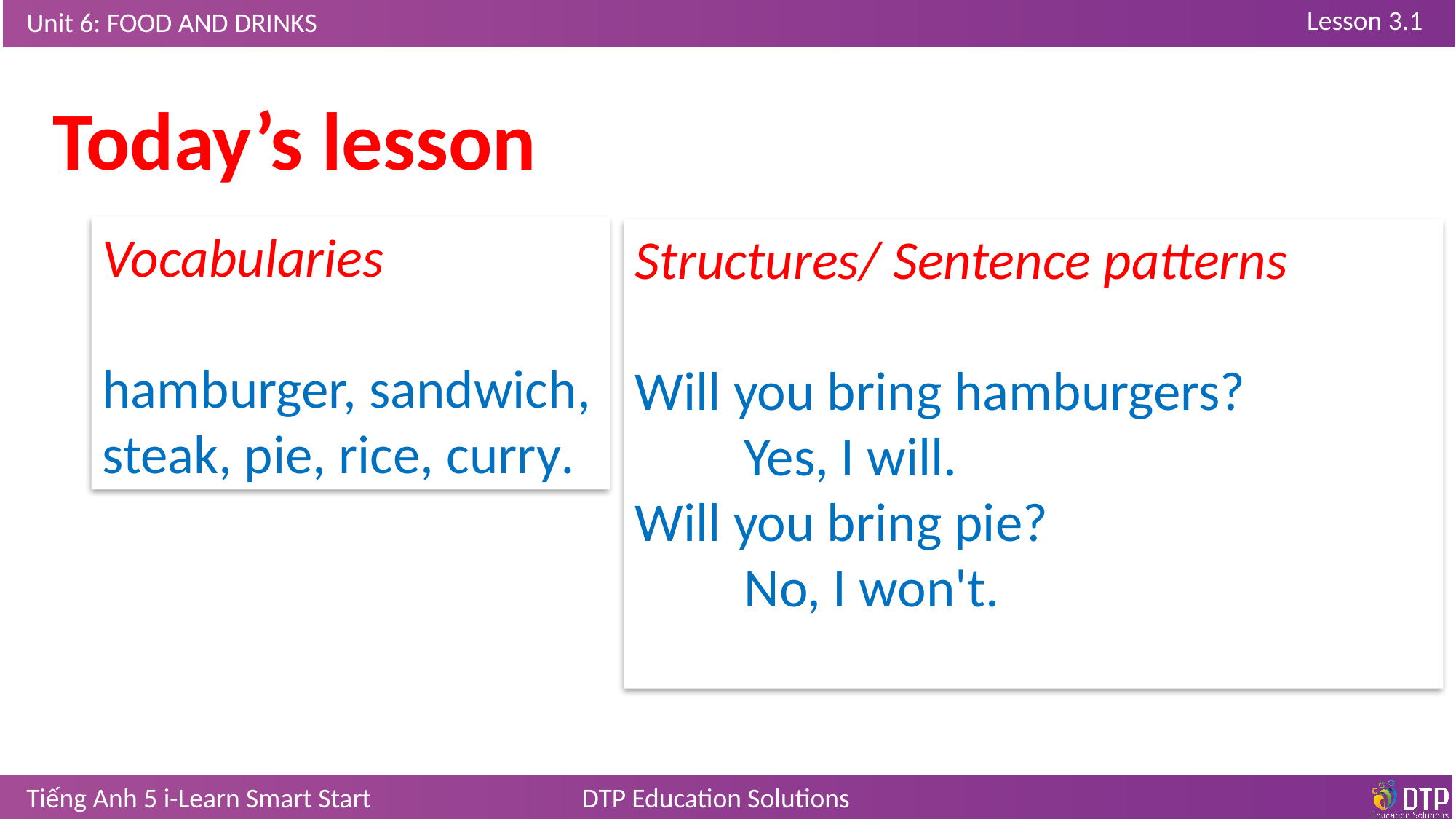

Today’s lesson
Vocabularies

hamburger, sandwich, steak, pie, rice, curry.
Structures/ Sentence patterns

Will you bring hamburgers?
	Yes, I will.
Will you bring pie?
	No, I won't.